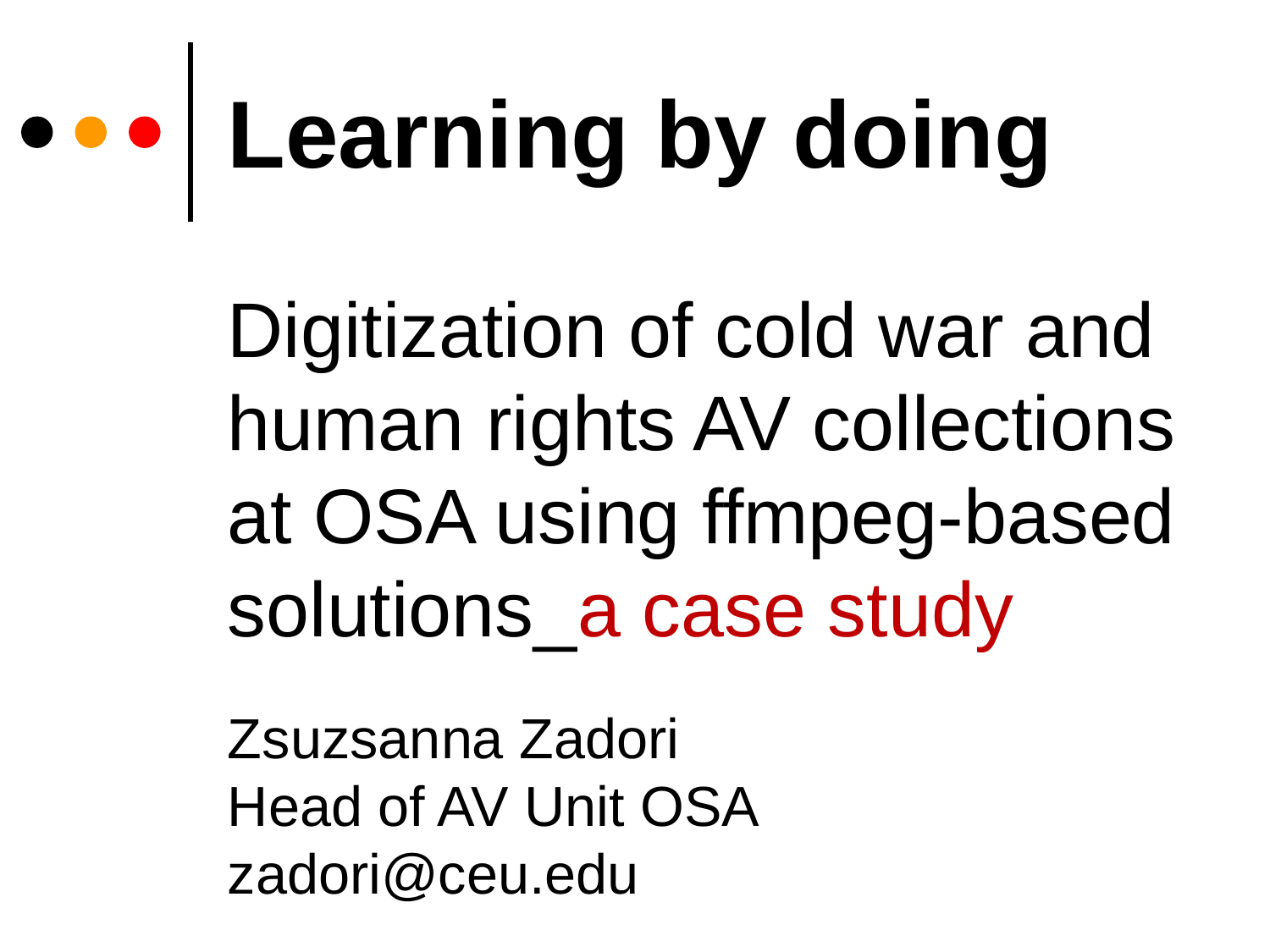

Learning by doing

Digitization of cold war and
human rights AV collections at OSA using ffmpeg-based solutions_a case study

Zsuzsanna Zadori
Head of AV Unit OSA  zadori@ceu.edu